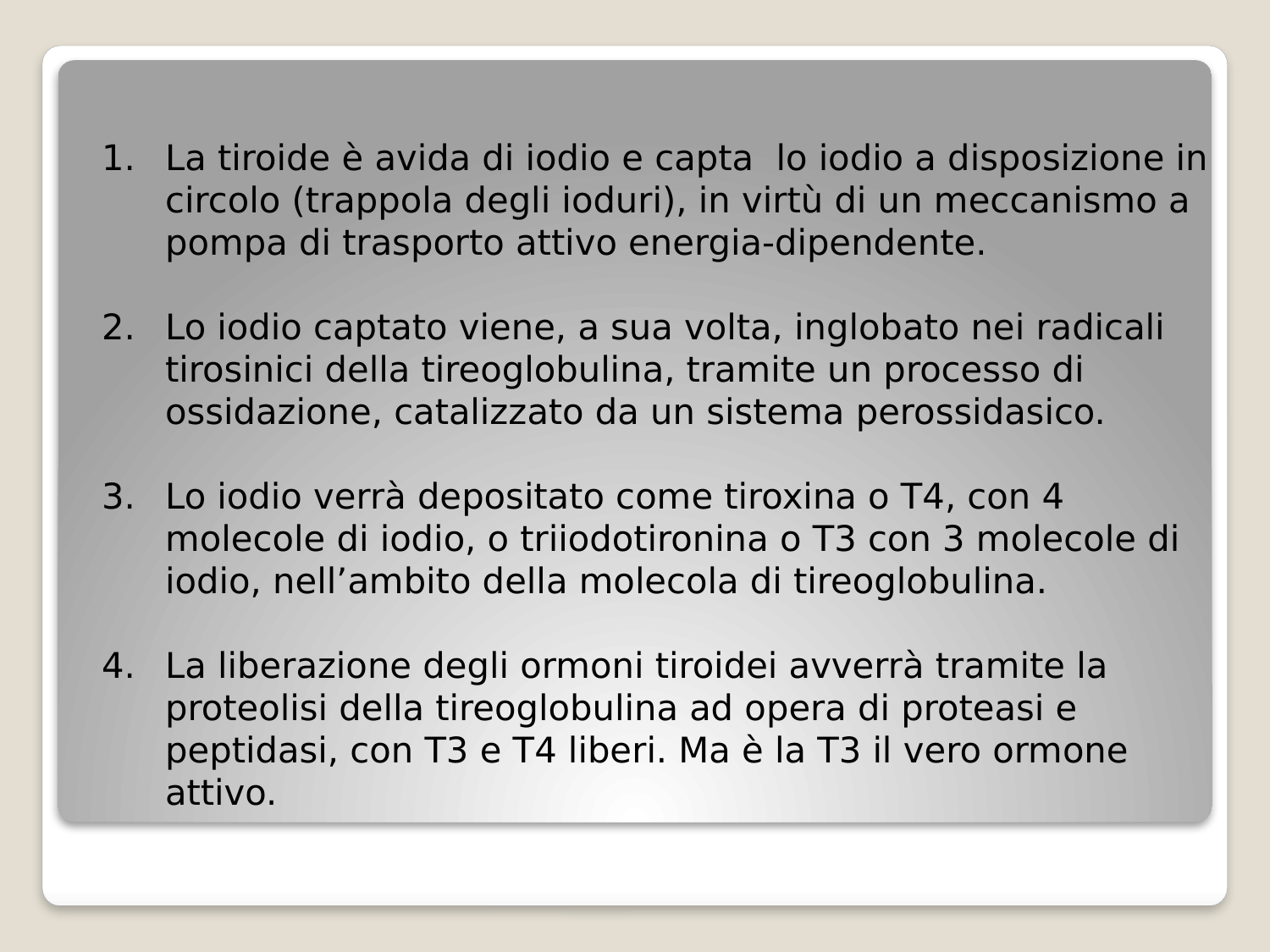

La tiroide è avida di iodio e capta  lo iodio a disposizione in circolo (trappola degli ioduri), in virtù di un meccanismo a pompa di trasporto attivo energia-dipendente.

Lo iodio captato viene, a sua volta, inglobato nei radicali tirosinici della tireoglobulina, tramite un processo di ossidazione, catalizzato da un sistema perossidasico.

Lo iodio verrà depositato come tiroxina o T4, con 4 molecole di iodio, o triiodotironina o T3 con 3 molecole di iodio, nell’ambito della molecola di tireoglobulina.

La liberazione degli ormoni tiroidei avverrà tramite la proteolisi della tireoglobulina ad opera di proteasi e peptidasi, con T3 e T4 liberi. Ma è la T3 il vero ormone attivo.
#